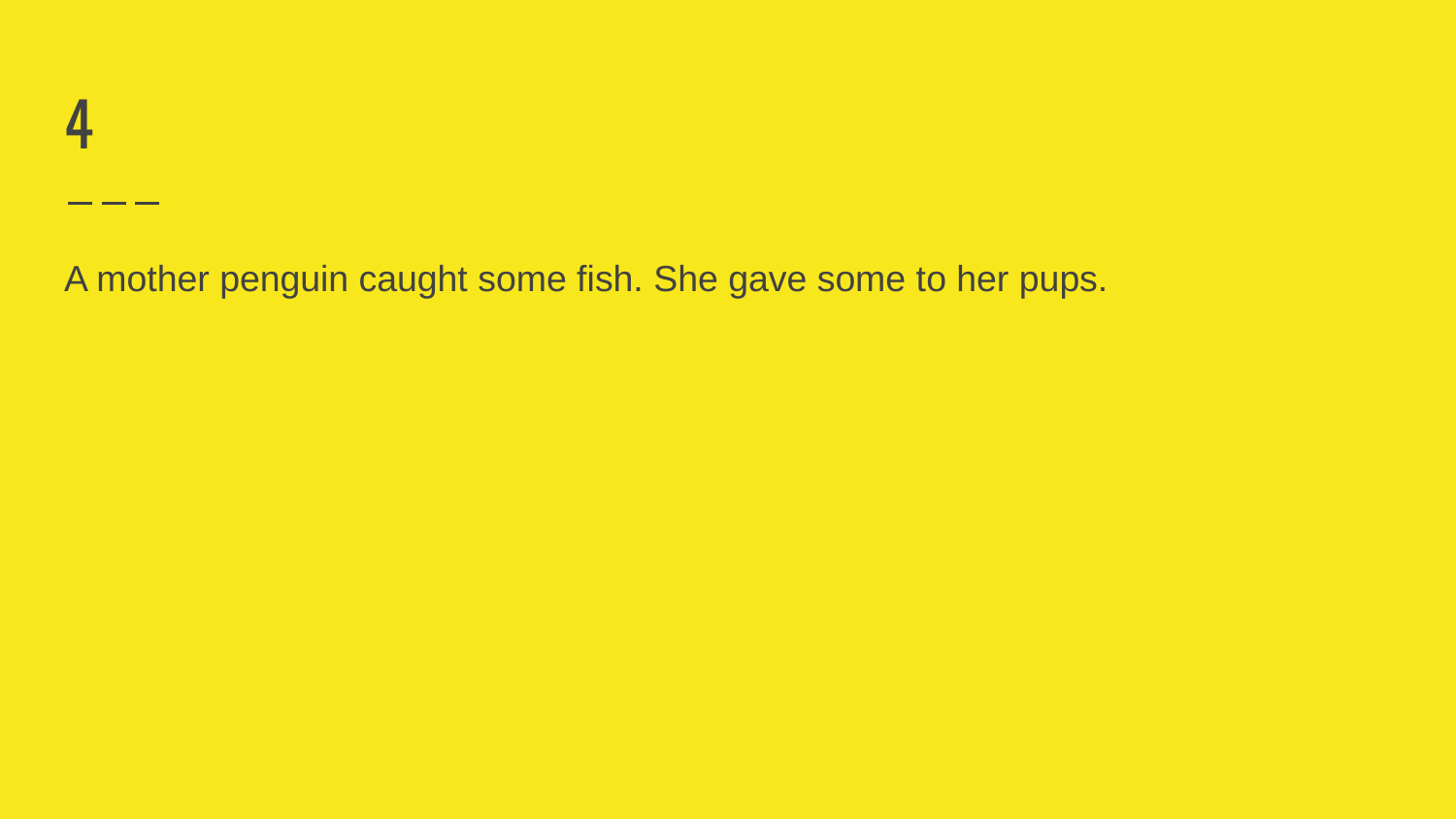

# 4
A mother penguin caught some fish. She gave some to her pups.